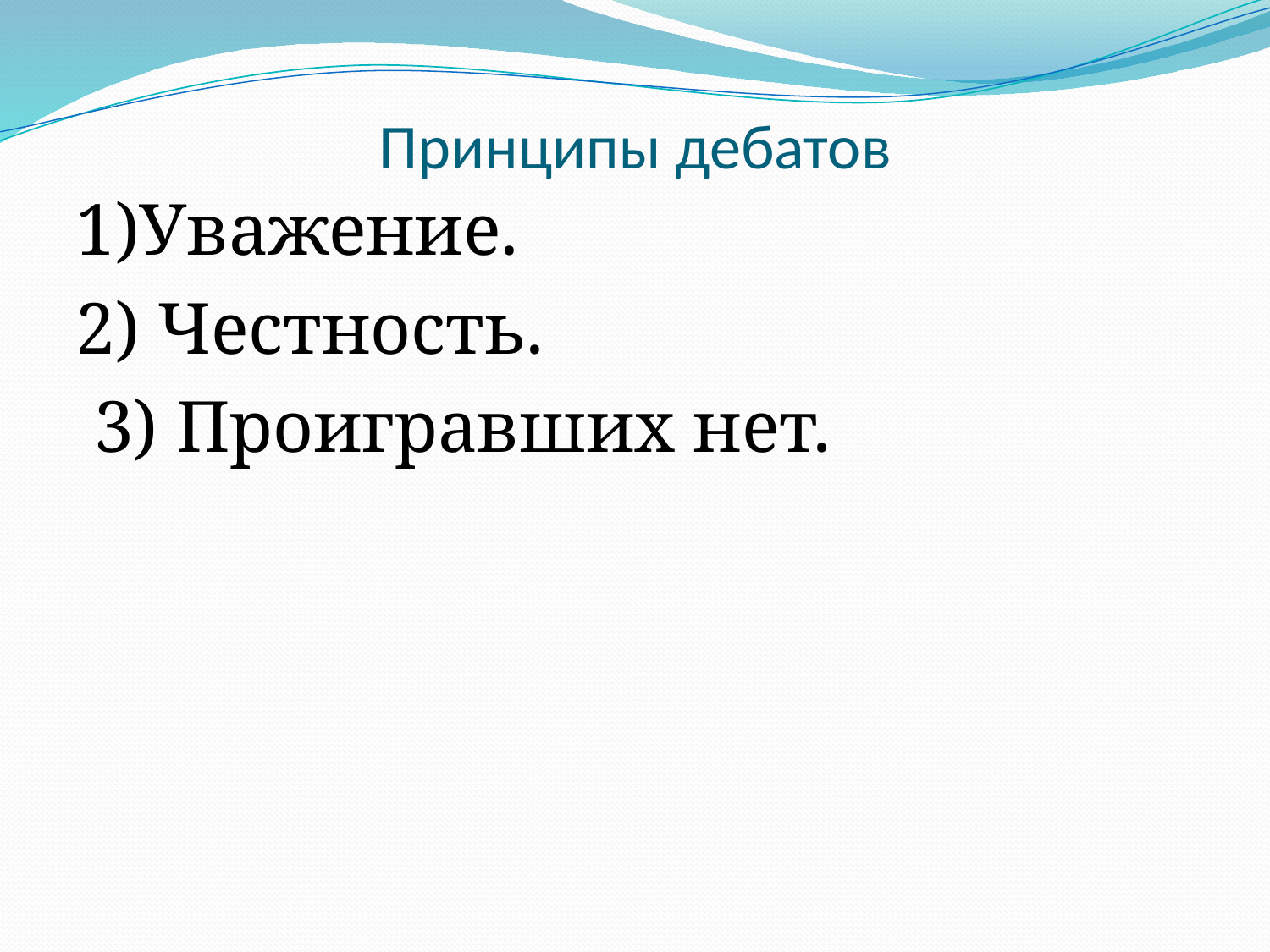

# Принципы дебатов
1)Уважение.
2) Честность.
 3) Проигравших нет.